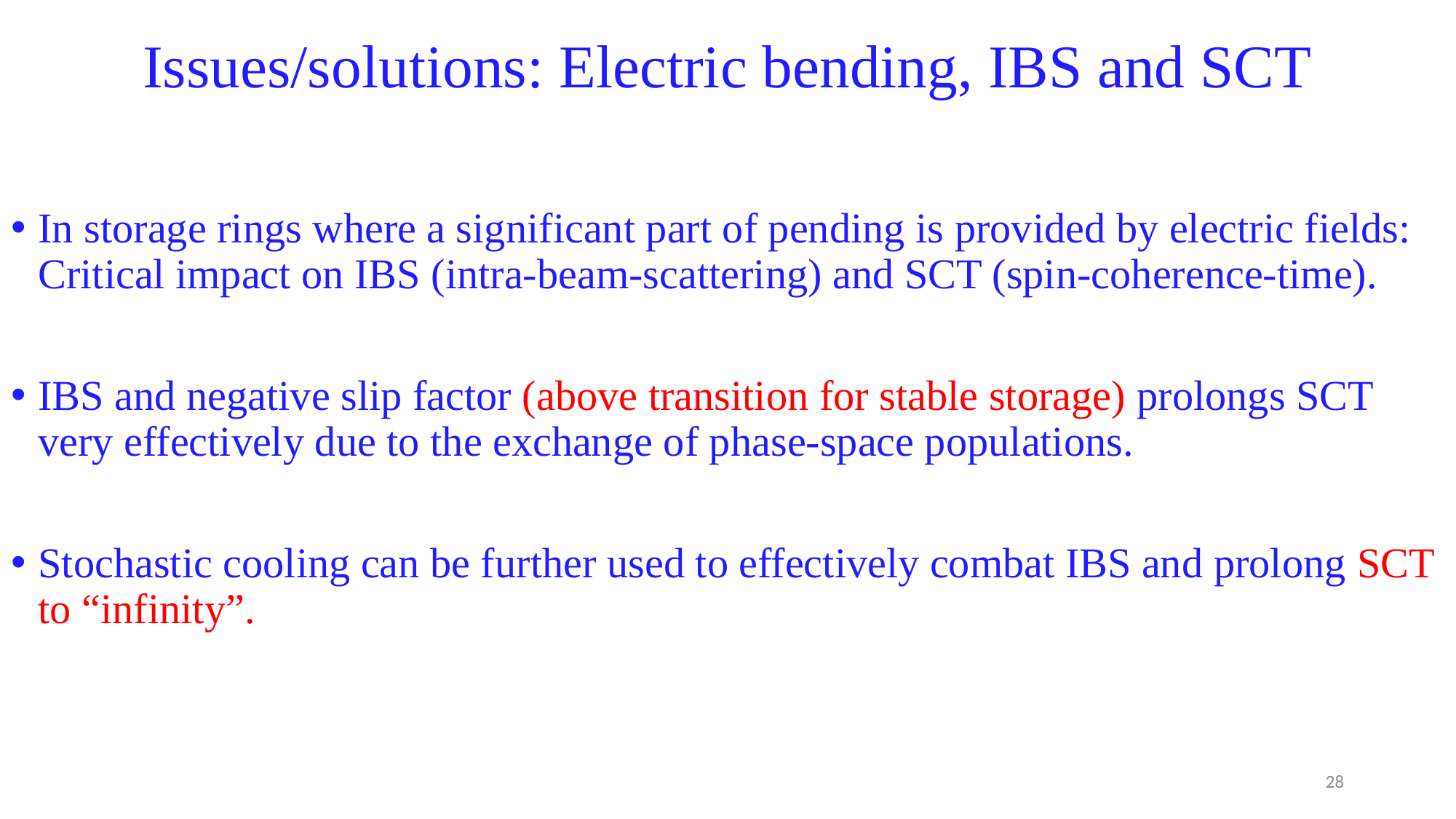

Issues/solutions: Electric bending, IBS and SCT
In storage rings where a significant part of pending is provided by electric fields: Critical impact on IBS (intra-beam-scattering) and SCT (spin-coherence-time).

IBS and negative slip factor (above transition for stable storage) prolongs SCT very effectively due to the exchange of phase-space populations.

Stochastic cooling can be further used to effectively combat IBS and prolong SCT to “infinity”.
28